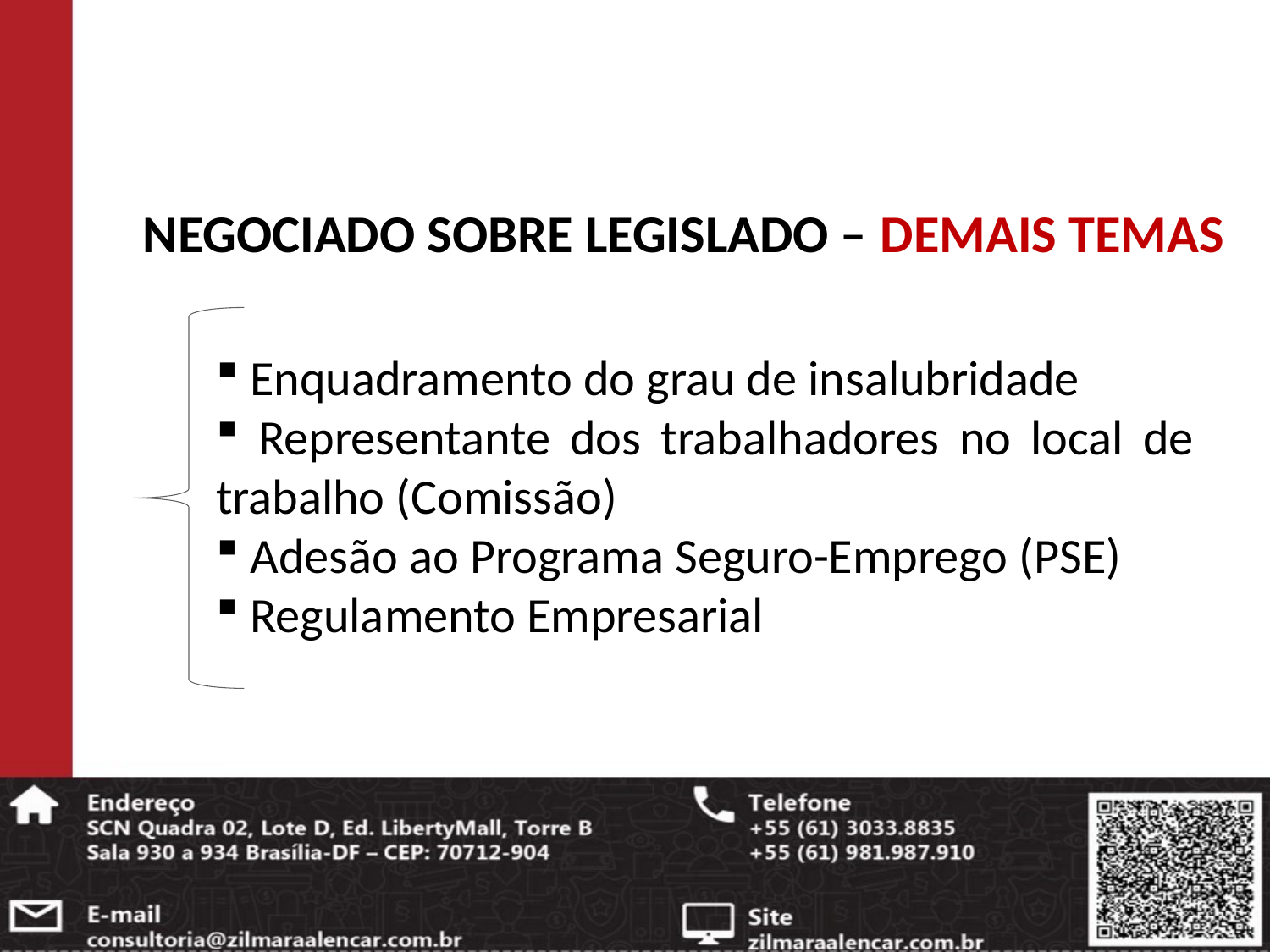

# NEGOCIADO SOBRE LEGISLADO – DEMAIS TEMAS

 Enquadramento do grau de insalubridade
 Representante dos trabalhadores no local de trabalho (Comissão)
 Adesão ao Programa Seguro-Emprego (PSE)
 Regulamento Empresarial